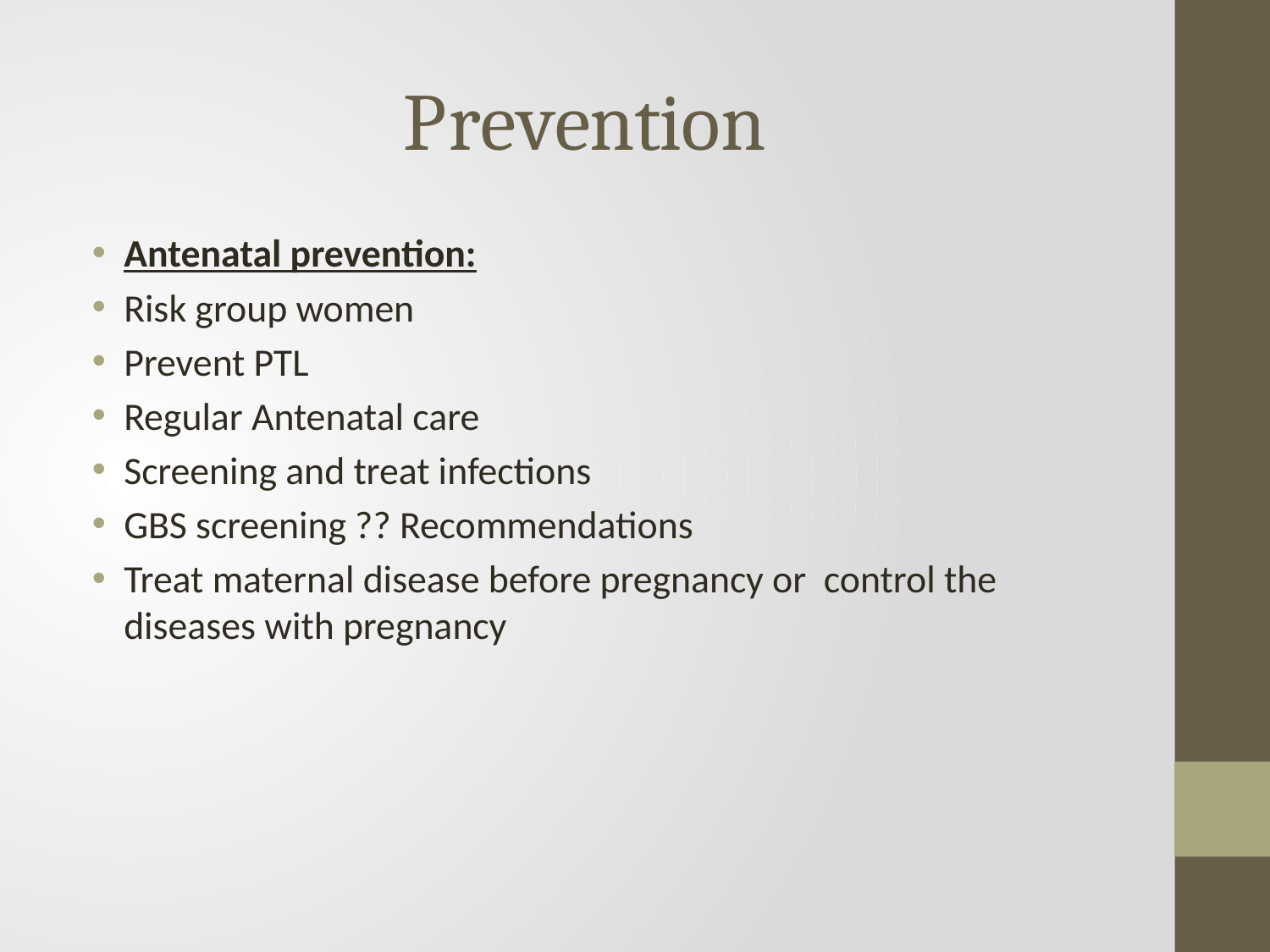

# Prevention
Antenatal prevention:
Risk group women
Prevent PTL
Regular Antenatal care
Screening and treat infections
GBS screening ?? Recommendations
Treat maternal disease before pregnancy or  control the diseases with pregnancy